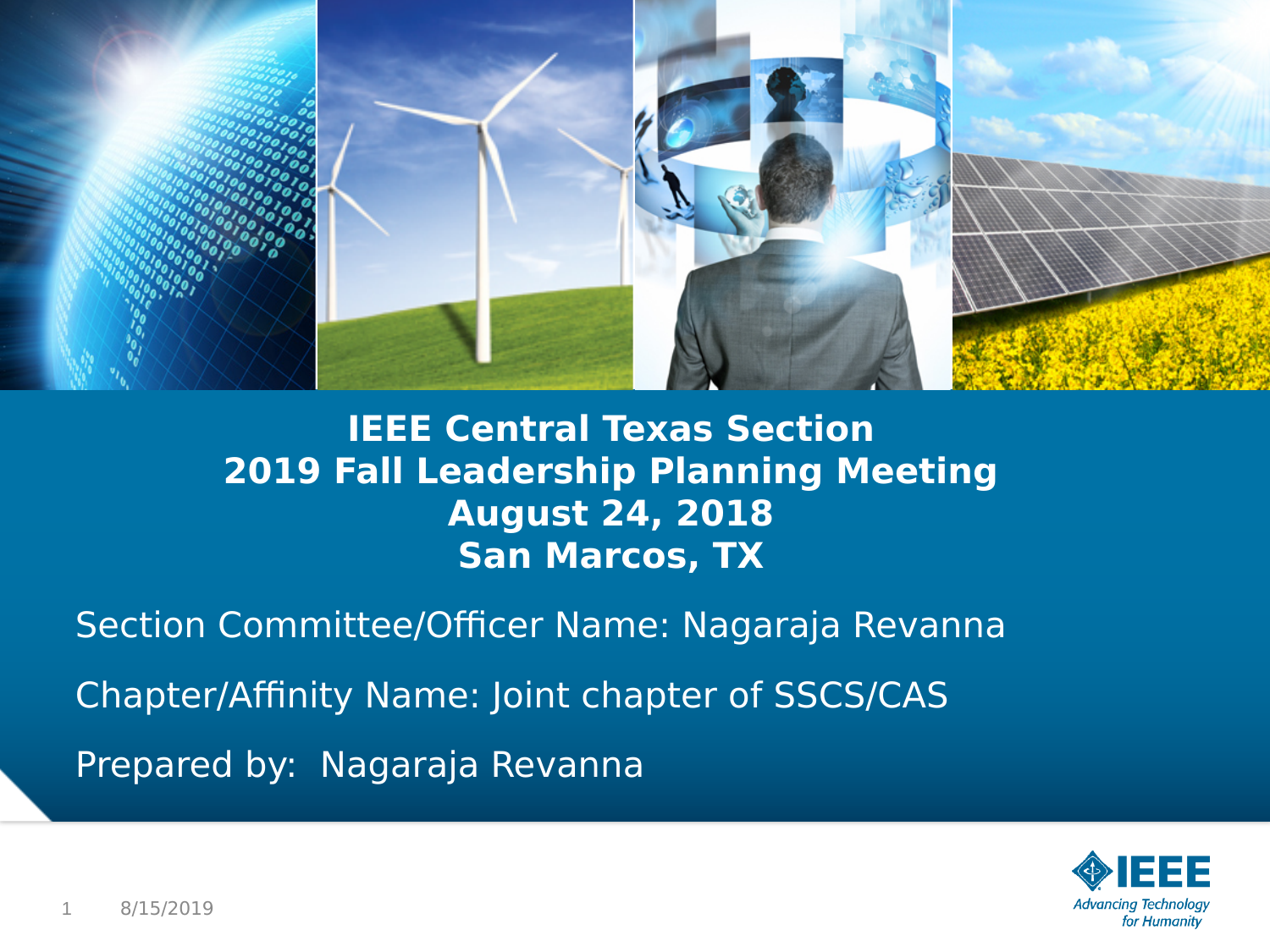

# IEEE Central Texas Section 2019 Fall Leadership Planning Meeting August 24, 2018 San Marcos, TX
Section Committee/Officer Name: Nagaraja Revanna
Chapter/Affinity Name: Joint chapter of SSCS/CAS
Prepared by:  Nagaraja Revanna

1
8/15/2019